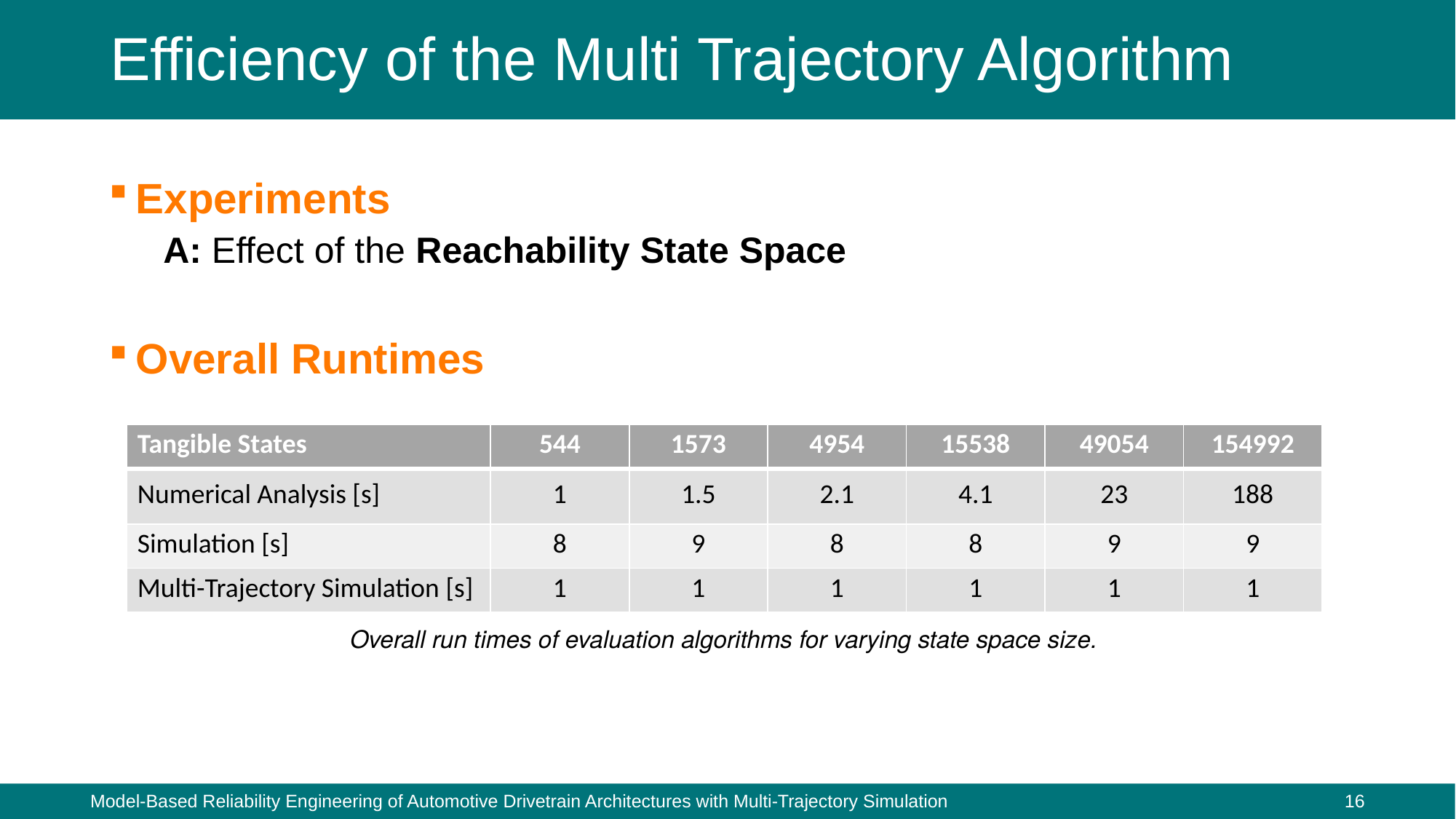

# Efficiency of the Multi Trajectory Algorithm

Experiments
A: Effect of the Reachability State Space

Overall Runtimes
| Tangible States | 544 | 1573 | 4954 | 15538 | 49054 | 154992 |
| --- | --- | --- | --- | --- | --- | --- |
| Numerical Analysis [s] | 1 | 1.5 | 2.1 | 4.1 | 23 | 188 |
| Simulation [s] | 8 | 9 | 8 | 8 | 9 | 9 |
| Multi-Trajectory Simulation [s] | 1 | 1 | 1 | 1 | 1 | 1 |
Overall run times of evaluation algorithms for varying state space size.